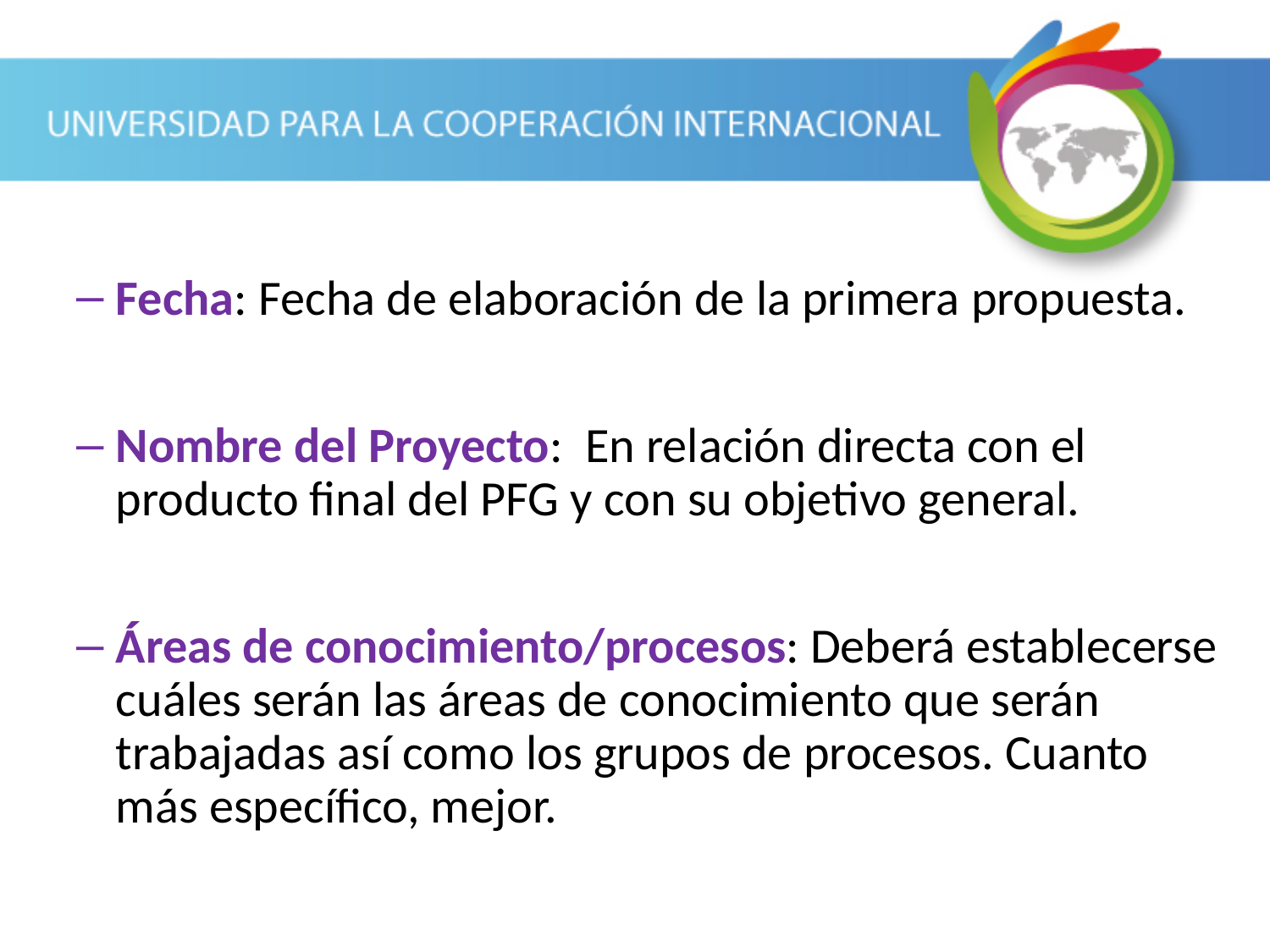

Fecha: Fecha de elaboración de la primera propuesta.

Nombre del Proyecto:  En relación directa con el producto final del PFG y con su objetivo general.

Áreas de conocimiento/procesos: Deberá establecerse cuáles serán las áreas de conocimiento que serán trabajadas así como los grupos de procesos. Cuanto más específico, mejor.